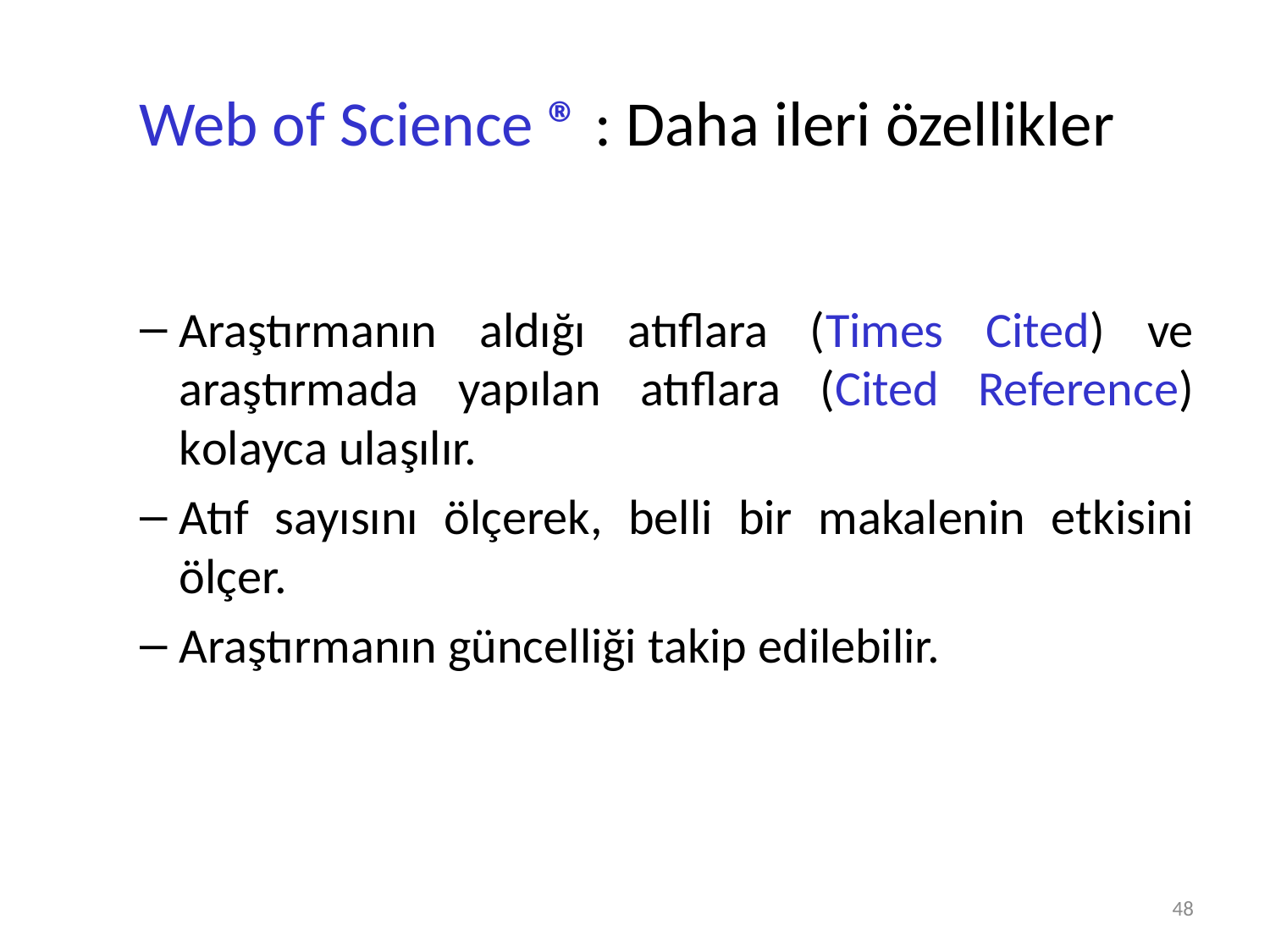

# Web of Science ® : Daha ileri özellikler

Araştırmanın aldığı atıflara (Times Cited) ve araştırmada yapılan atıflara (Cited Reference) kolayca ulaşılır.
Atıf sayısını ölçerek, belli bir makalenin etkisini ölçer.
Araştırmanın güncelliği takip edilebilir.

48